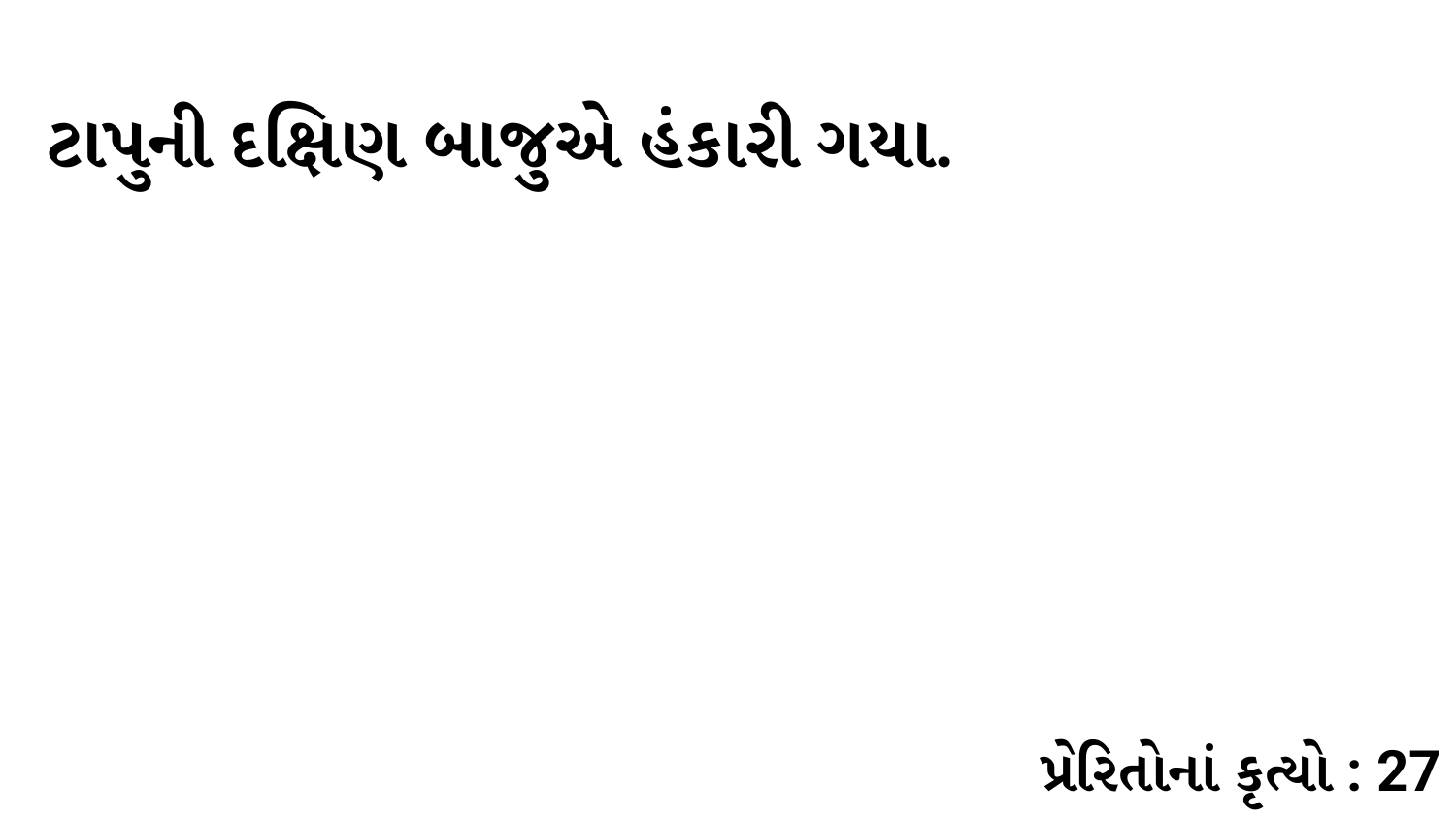

ટાપુની દક્ષિણ બાજુએ હંકારી ગયા.
પ્રેરિતોનાં કૃત્યો : 27